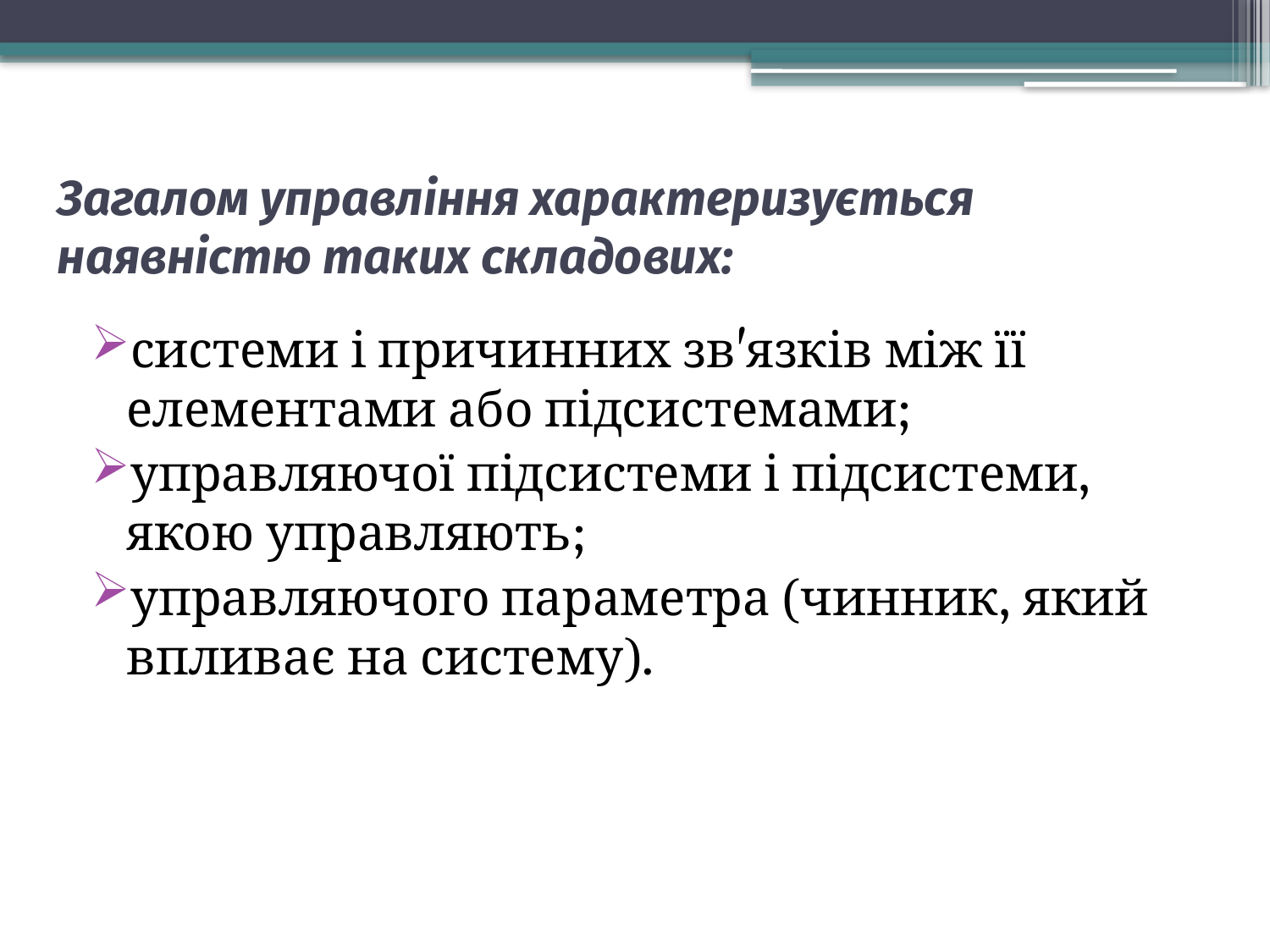

# Загалом управління характеризується наявністю таких складових:
системи і причинних зв'язків між її елементами або підсистемами;
управляючої підсистеми і підсистеми, якою управляють;
управляючого параметра (чинник, який впливає на систему).